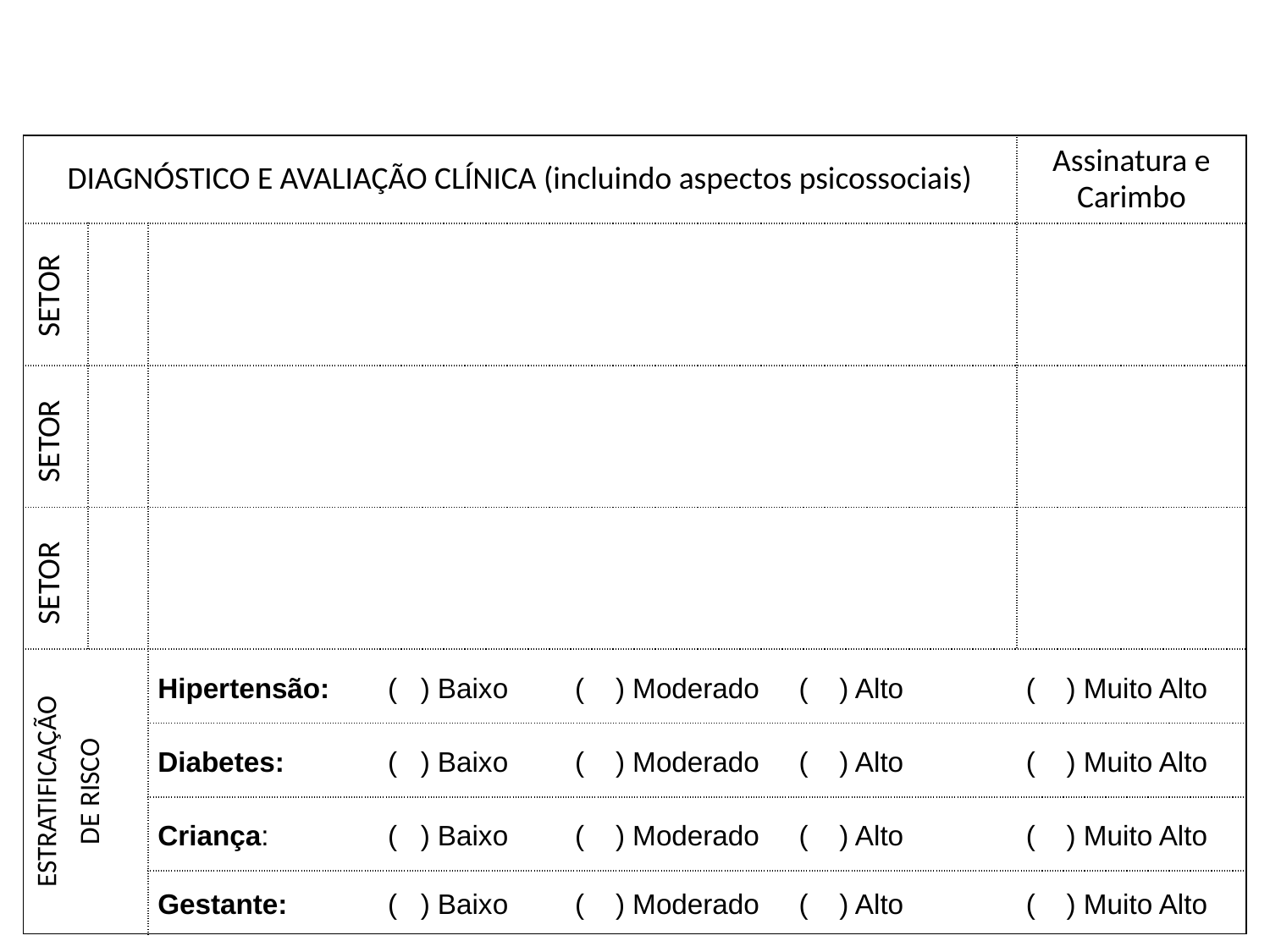

| DIAGNÓSTICO E AVALIAÇÃO CLÍNICA (incluindo aspectos psicossociais) |  |  |  |  |  | Assinatura e Carimbo |
| --- | --- | --- | --- | --- | --- | --- |
| SETOR |  |  |  |  |  |  |
| SETOR |  |  |  |  |  |  |
| SETOR |  |  |  |  |  |  |
| ESTRATIFICAÇÃO DE RISCO |  | Hipertensão: | ( ) Baixo | ( ) Moderado | ( ) Alto | ( ) Muito Alto |
|  |  | Diabetes: | ( ) Baixo | ( ) Moderado | ( ) Alto | ( ) Muito Alto |
|  |  | Criança: | ( ) Baixo | ( ) Moderado | ( ) Alto | ( ) Muito Alto |
|  |  | Gestante: | ( ) Baixo | ( ) Moderado | ( ) Alto | ( ) Muito Alto |